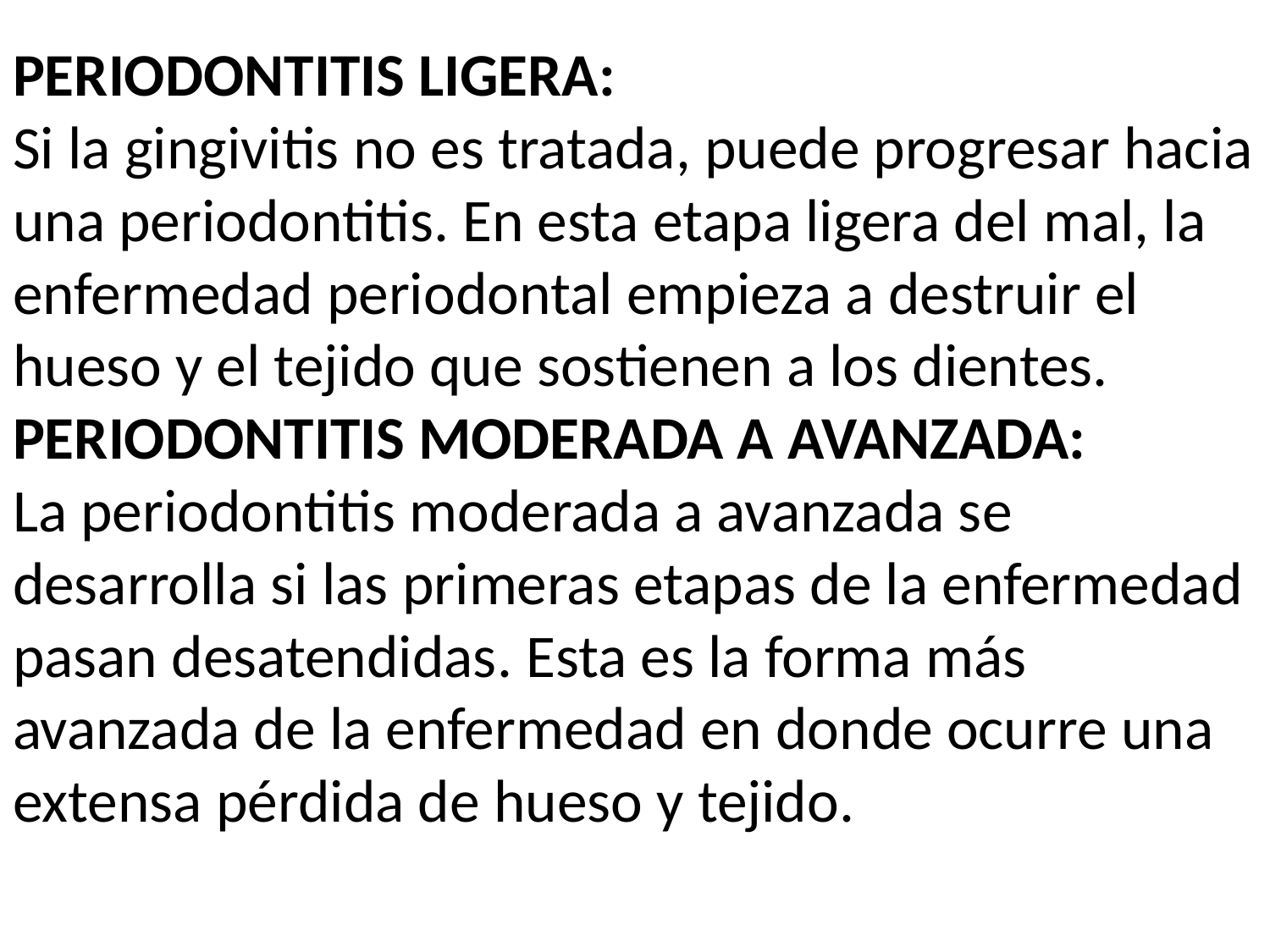

# PERIODONTITIS LIGERA: Si la gingivitis no es tratada, puede progresar hacia una periodontitis. En esta etapa ligera del mal, la enfermedad periodontal empieza a destruir el hueso y el tejido que sostienen a los dientes. PERIODONTITIS MODERADA A AVANZADA: La periodontitis moderada a avanzada se desarrolla si las primeras etapas de la enfermedad pasan desatendidas. Esta es la forma más avanzada de la enfermedad en donde ocurre una extensa pérdida de hueso y tejido.